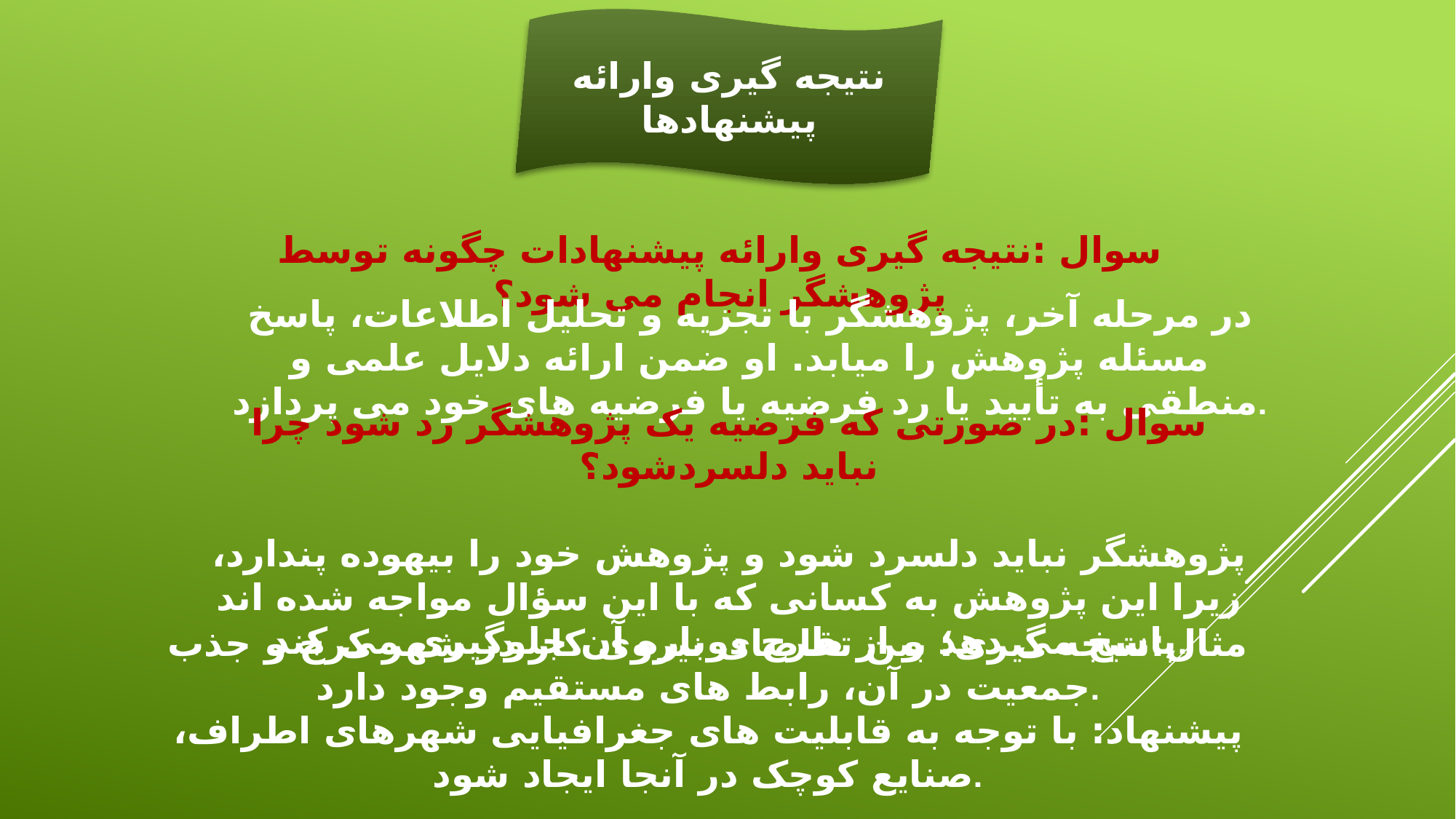

نتيجه گيری وارائه پيشنهادها
سوال :نتيجه گيری وارائه پيشنهادات چگونه توسط پژوهشگر انجام می شود؟
در مرحله آخر، پژوهشگر با تجزيه و تحليل اطلاعات، پاسخ مسئله پژوهش را ميابد. او ضمن ارائه دلايل علمی و منطقی به تأييد يا رد فرضيه يا فرضيه های خود می پردازد.
سوال :در صورتی که فرضيه يک پژوهشگر رد شود چرا نبايد دلسردشود؟

پژوهشگر نبايد دلسرد شود و پژوهش خود را بيهوده پندارد، زيرا اين پژوهش به کسانی که با اين سؤال مواجه شده اند پاسخ می دهد و از طرح دوباره آن جلوگيری می کند.

مثال:نتيجه گيری؛ بين تقاضای نيروی کار در شهر کرج و جذب جمعيت در آن، رابط های مستقيم وجود دارد.
پيشنهاد: با توجه به قابليت های جغرافيايی شهرهای اطراف، صنايع کوچک در آنجا ايجاد شود.